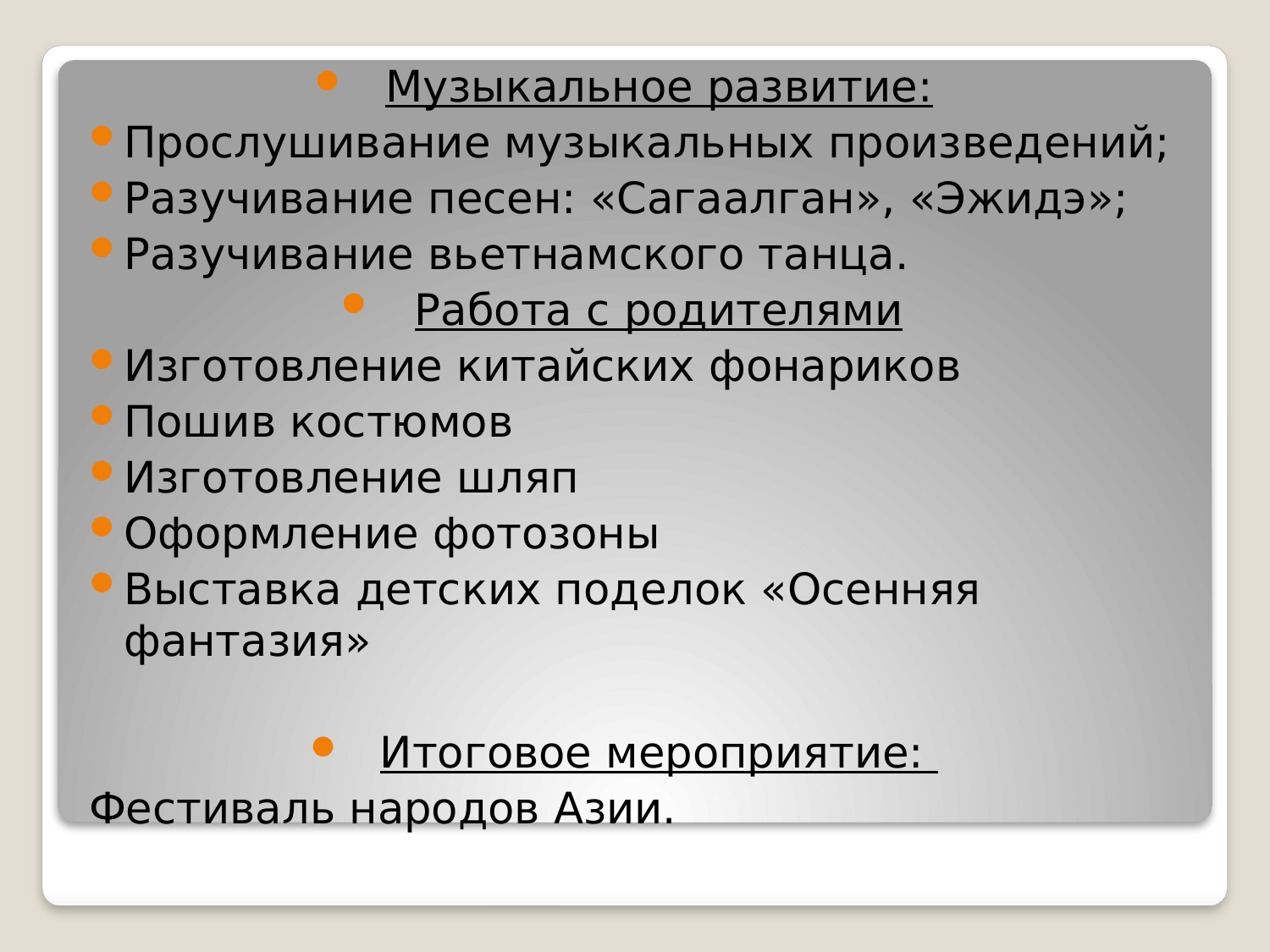

Музыкальное развитие:
Прослушивание музыкальных произведений;
Разучивание песен: «Сагаалган», «Эжидэ»;
Разучивание вьетнамского танца.
Работа с родителями
Изготовление китайских фонариков
Пошив костюмов
Изготовление шляп
Оформление фотозоны
Выставка детских поделок «Осенняя фантазия»

Итоговое мероприятие:
Фестиваль народов Азии.